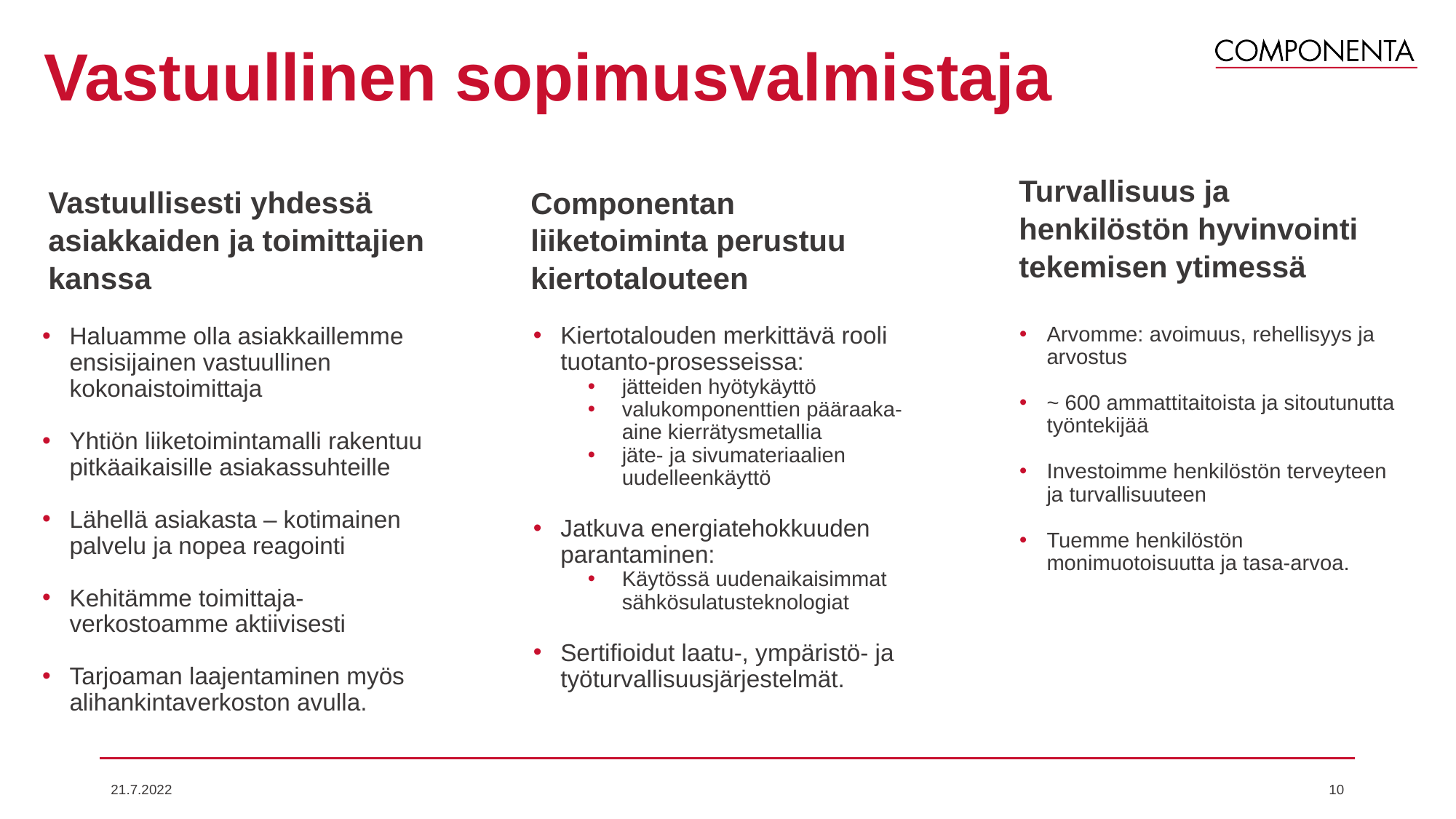

# Vastuullinen sopimusvalmistaja
Turvallisuus ja henkilöstön hyvinvointi tekemisen ytimessä
Componentan liiketoiminta perustuu kiertotalouteen
Vastuullisesti yhdessä asiakkaiden ja toimittajien kanssa
Kiertotalouden merkittävä rooli tuotanto-prosesseissa:
jätteiden hyötykäyttö
valukomponenttien pääraaka-aine kierrätysmetallia
jäte- ja sivumateriaalien uudelleenkäyttö

Jatkuva energiatehokkuuden parantaminen:
Käytössä uudenaikaisimmat sähkösulatusteknologiat

Sertifioidut laatu-, ympäristö- ja työturvallisuusjärjestelmät.
Arvomme: avoimuus, rehellisyys ja arvostus

~ 600 ammattitaitoista ja sitoutunutta työntekijää

Investoimme henkilöstön terveyteen ja turvallisuuteen

Tuemme henkilöstön monimuotoisuutta ja tasa-arvoa.
Haluamme olla asiakkaillemme ensisijainen vastuullinen kokonaistoimittaja

Yhtiön liiketoimintamalli rakentuu  pitkäaikaisille asiakassuhteille

Lähellä asiakasta – kotimainen palvelu ja nopea reagointi

Kehitämme toimittaja-verkostoamme aktiivisesti

Tarjoaman laajentaminen myös alihankintaverkoston avulla.
21.7.2022
10